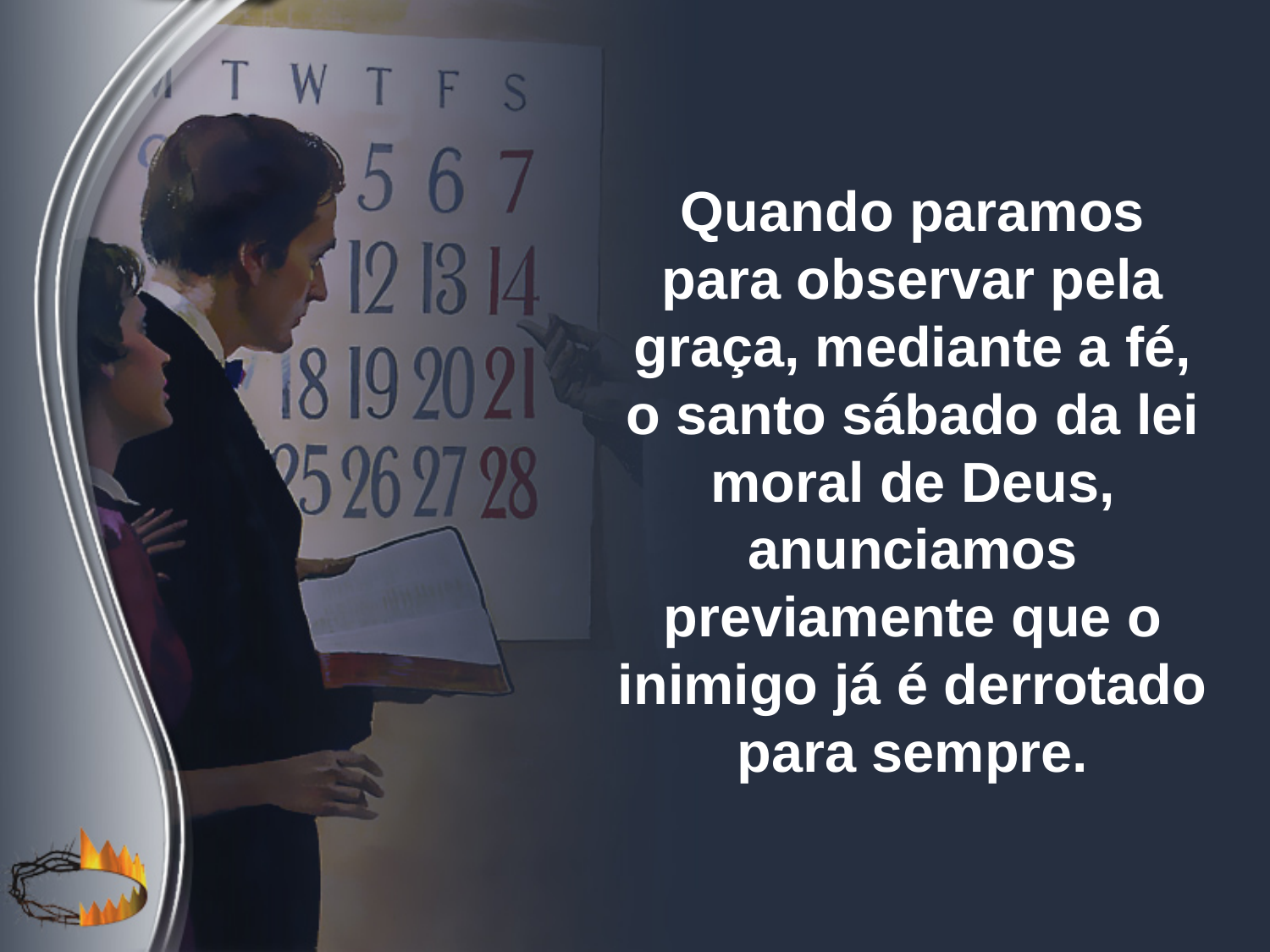

Quando paramos para observar pela graça, mediante a fé, o santo sábado da lei moral de Deus, anunciamos previamente que o inimigo já é derrotado para sempre.